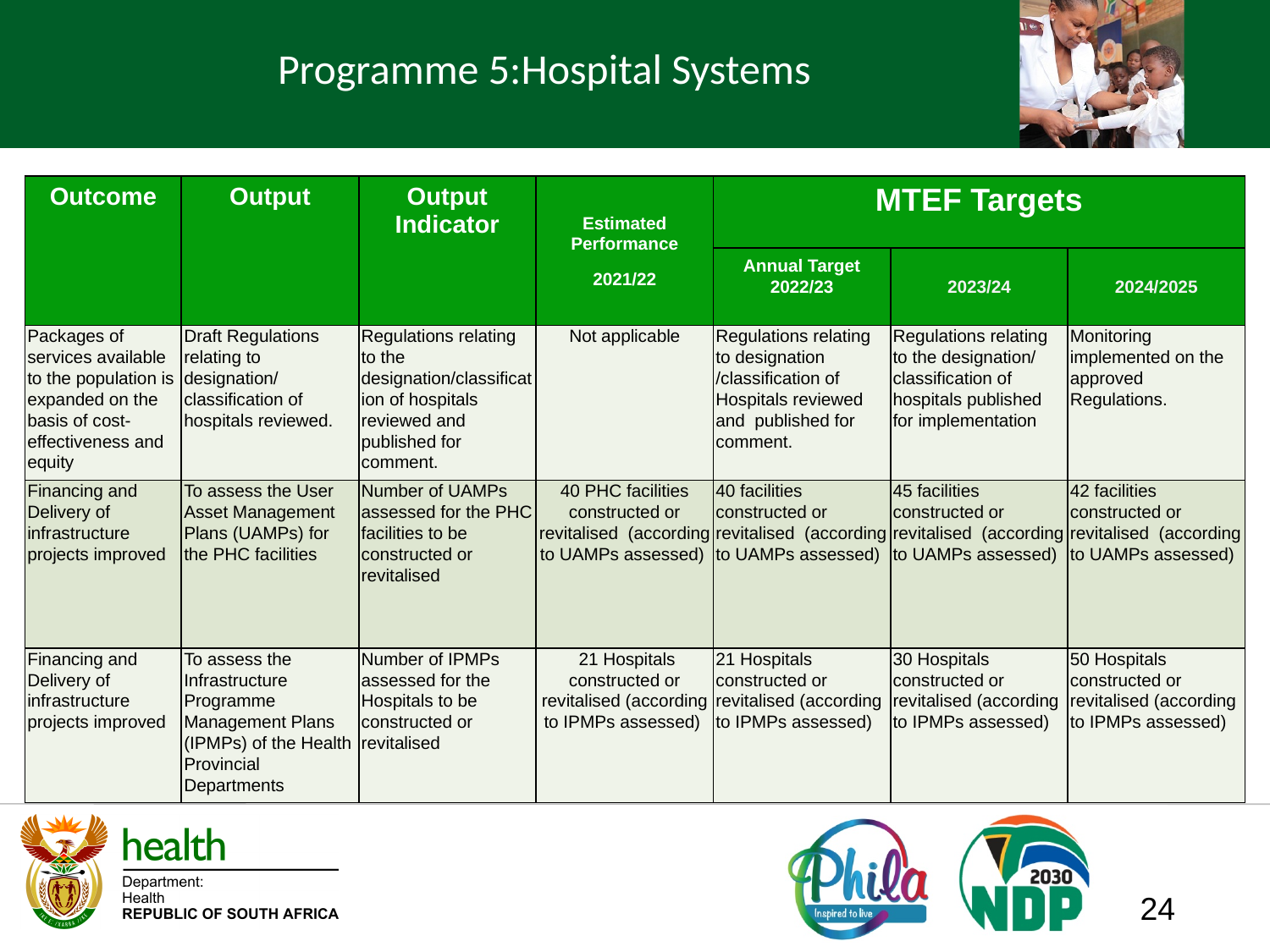

Programme 5:Hospital Systems
| Outcome | Output | Output Indicator | Estimated Performance 2021/22 | MTEF Targets |  |  |
| --- | --- | --- | --- | --- | --- | --- |
|  |  |  |  | Annual Target 2022/23 | 2023/24 | 2024/2025 |
| Packages of services available to the population is expanded on the basis of cost-effectiveness and equity | Draft Regulations relating to designation/ classification of hospitals reviewed. | Regulations relating to the designation/classification of hospitals reviewed and published for comment. | Not applicable | Regulations relating to designation /classification of Hospitals reviewed and published for comment. | Regulations relating to the designation/ classification of hospitals published for implementation | Monitoring implemented on the approved Regulations. |
| Financing and Delivery of infrastructure projects improved | To assess the User Asset Management Plans (UAMPs) for the PHC facilities | Number of UAMPs assessed for the PHC facilities to be constructed or revitalised | 40 PHC facilities constructed or revitalised (according to UAMPs assessed) | 40 facilities constructed or revitalised (according to UAMPs assessed) | 45 facilities constructed or revitalised (according to UAMPs assessed) | 42 facilities constructed or revitalised (according to UAMPs assessed) |
| Financing and Delivery of infrastructure projects improved | To assess the Infrastructure Programme Management Plans (IPMPs) of the Health Provincial Departments | Number of IPMPs assessed for the Hospitals to be constructed or revitalised | 21 Hospitals constructed or revitalised (according to IPMPs assessed) | 21 Hospitals constructed or revitalised (according to IPMPs assessed) | 30 Hospitals constructed or revitalised (according to IPMPs assessed) | 50 Hospitals constructed or revitalised (according to IPMPs assessed) |